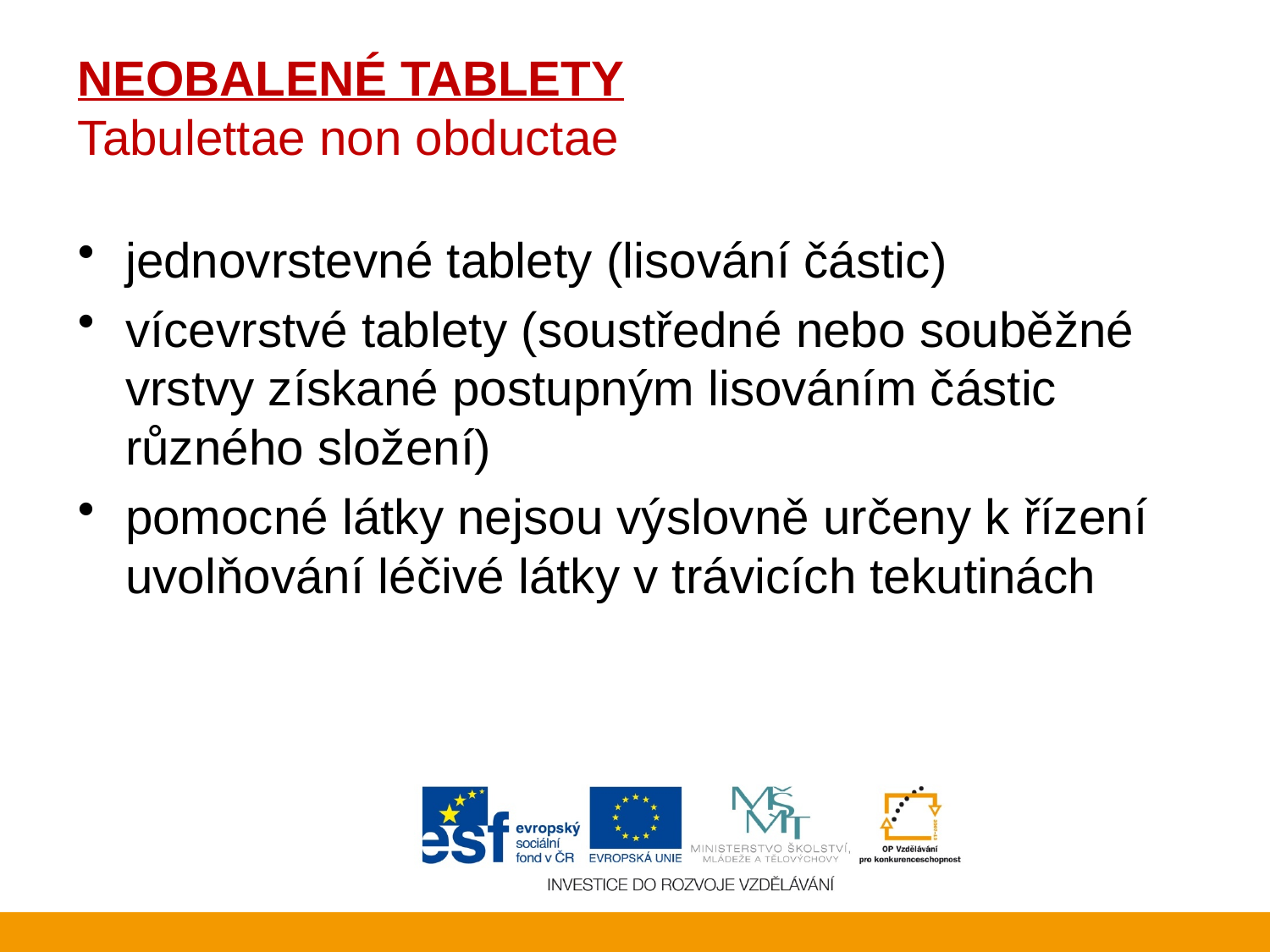

# NEOBALENÉ TABLETY Tabulettae non obductae
jednovrstevné tablety (lisování částic)
vícevrstvé tablety (soustředné nebo souběžné vrstvy získané postupným lisováním částic různého složení)
pomocné látky nejsou výslovně určeny k řízení uvolňování léčivé látky v trávicích tekutinách